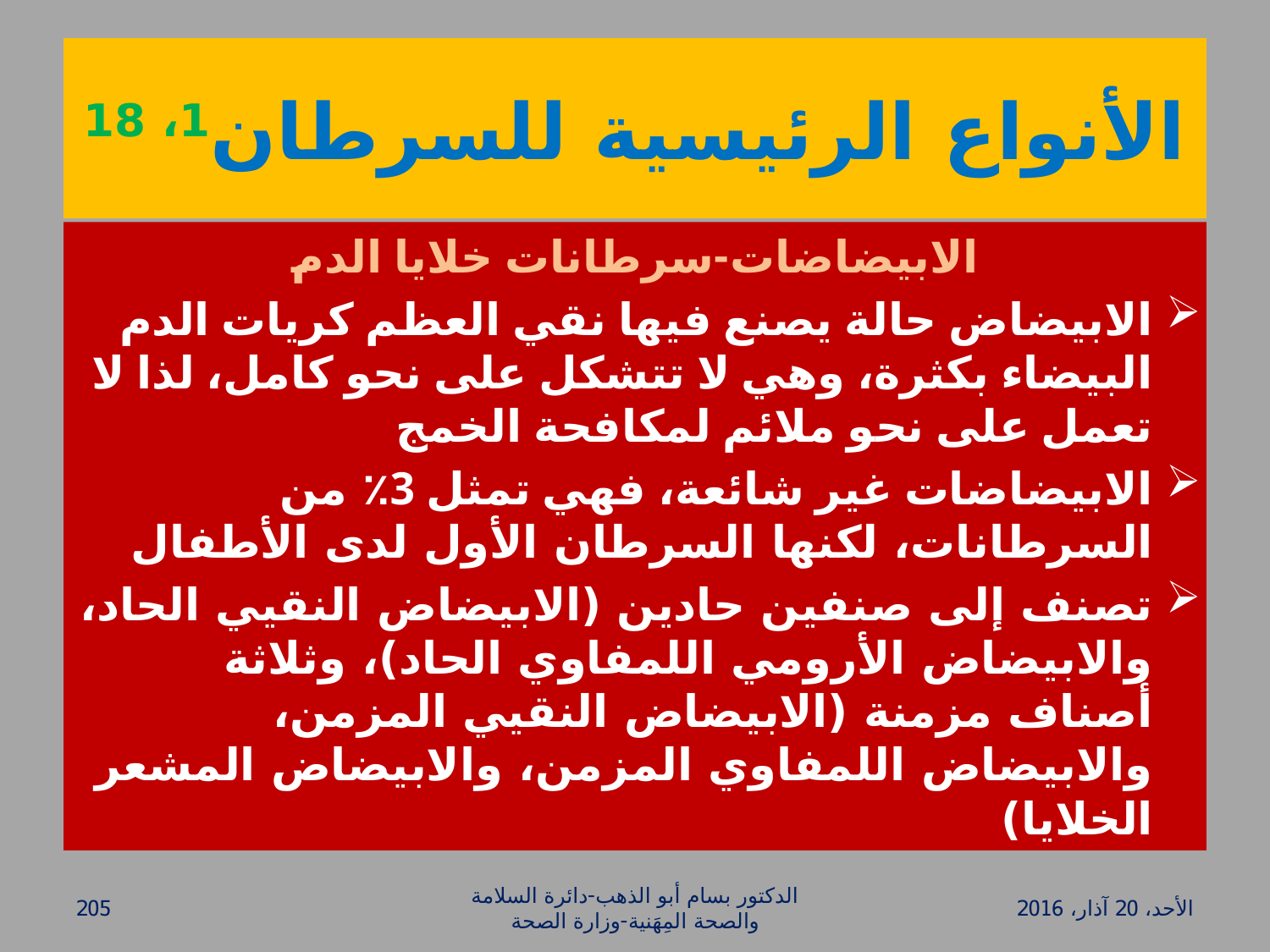

# الأنواع الرئيسية للسرطان1، 18
الابيضاضات-سرطانات خلايا الدم
الابيضاض حالة يصنع فيها نقي العظم كريات الدم البيضاء بكثرة، وهي لا تتشكل على نحو كامل، لذا لا تعمل على نحو ملائم لمكافحة الخمج
الابيضاضات غير شائعة، فهي تمثل 3٪ من السرطانات، لكنها السرطان الأول لدى الأطفال
تصنف إلى صنفين حادين (الابيضاض النقيي الحاد، والابيضاض الأرومي اللمفاوي الحاد)، وثلاثة أصناف مزمنة (الابيضاض النقيي المزمن، والابيضاض اللمفاوي المزمن، والابيضاض المشعر الخلايا)

205
الدكتور بسام أبو الذهب-دائرة السلامة والصحة المِهَنية-وزارة الصحة
الأحد، 20 آذار، 2016